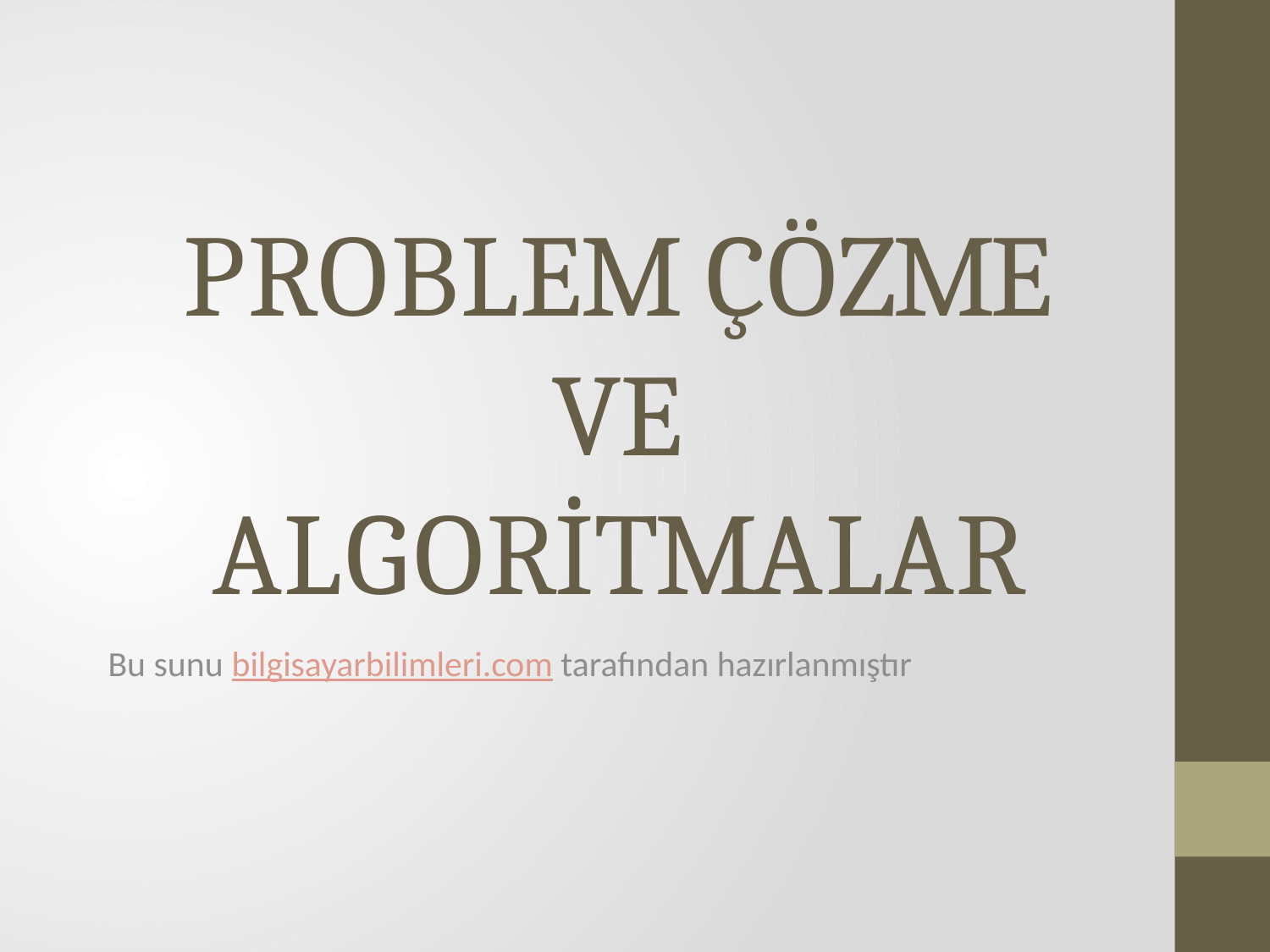

# PROBLEM ÇÖZME VE ALGORİTMALAR
Bu sunu bilgisayarbilimleri.com tarafından hazırlanmıştır